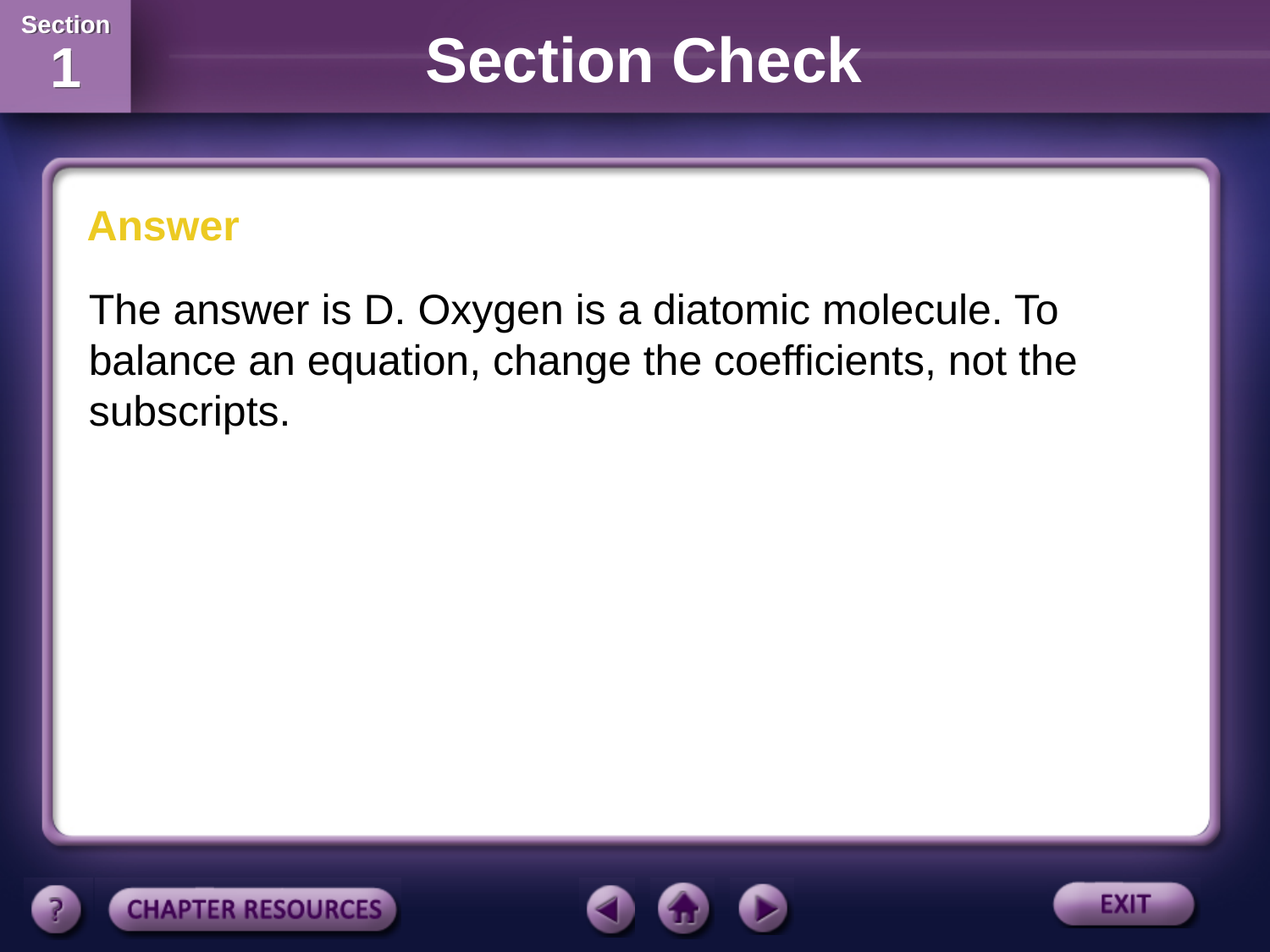

Section Check
Answer
The answer is D. Oxygen is a diatomic molecule. To balance an equation, change the coefficients, not the subscripts.